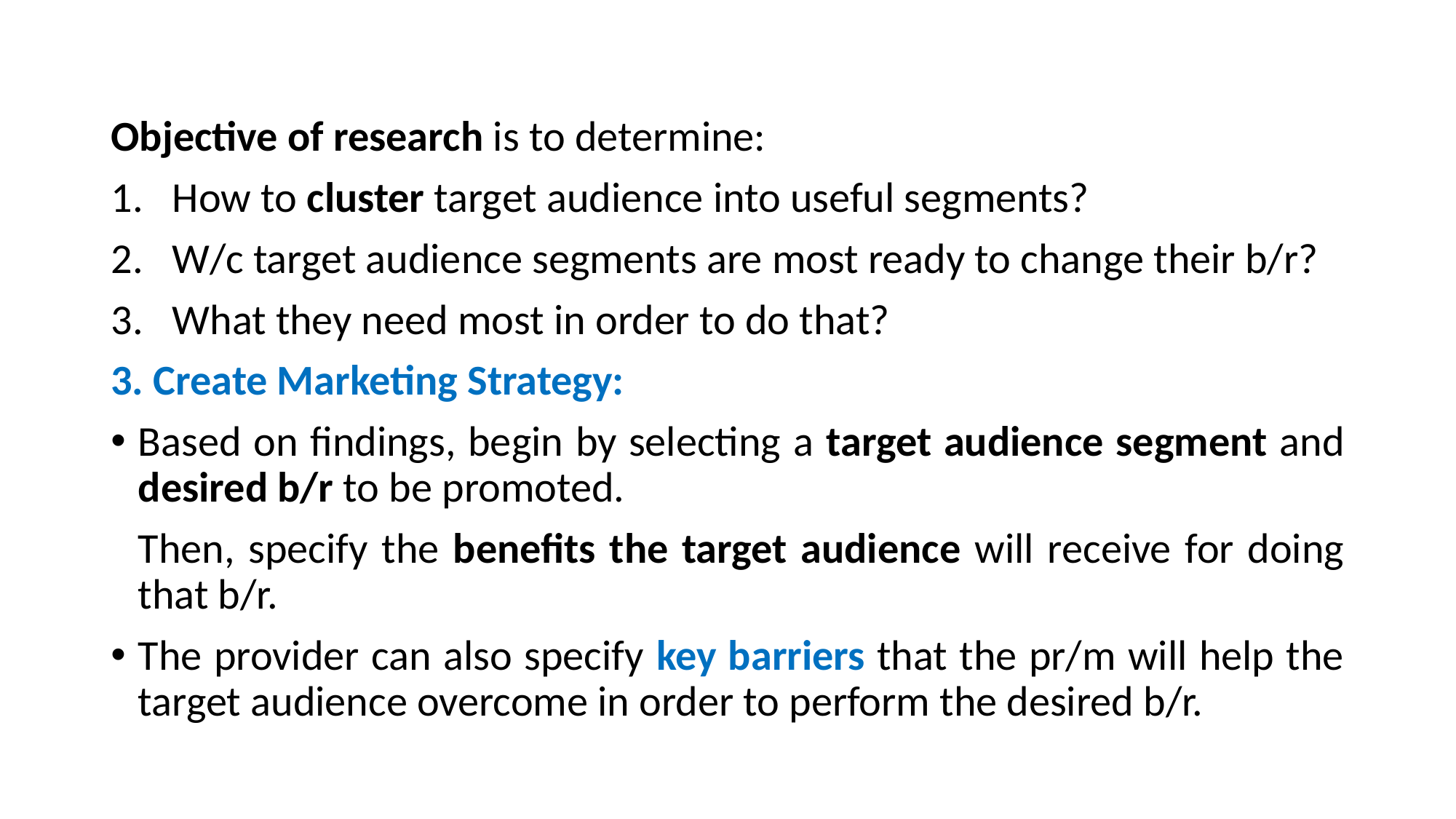

#
Objective of research is to determine:
How to cluster target audience into useful segments?
W/c target audience segments are most ready to change their b/r?
What they need most in order to do that?
3. Create Marketing Strategy:
Based on findings, begin by selecting a target audience segment and desired b/r to be promoted.
	Then, specify the benefits the target audience will receive for doing that b/r.
The provider can also specify key barriers that the pr/m will help the target audience overcome in order to perform the desired b/r.